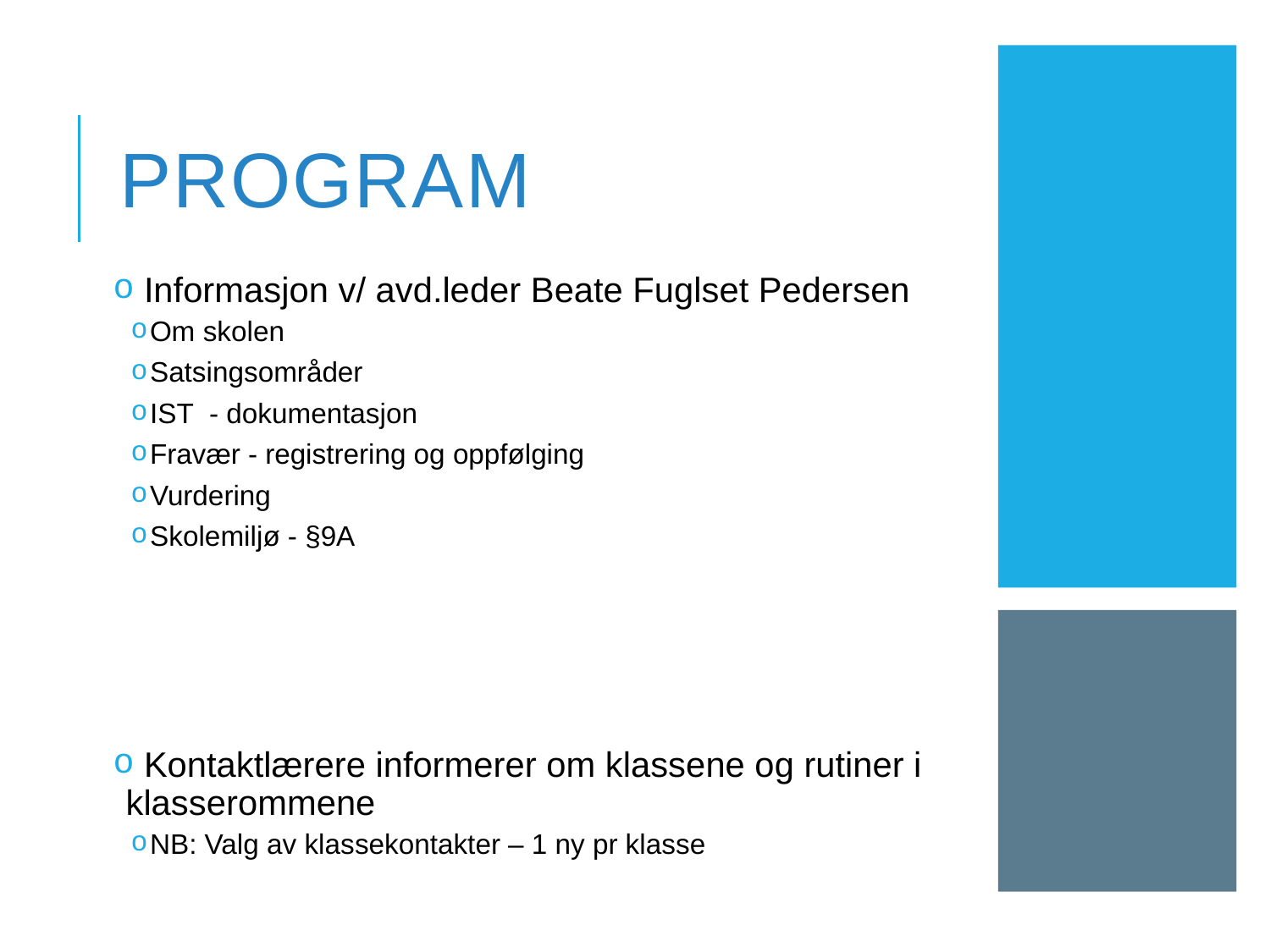

# Program
 Informasjon v/ avd.leder Beate Fuglset Pedersen
Om skolen
Satsingsområder
IST  - dokumentasjon
Fravær - registrering og oppfølging
Vurdering
Skolemiljø - §9A

 Kontaktlærere informerer om klassene og rutiner i klasserommene
NB: Valg av klassekontakter – 1 ny pr klasse